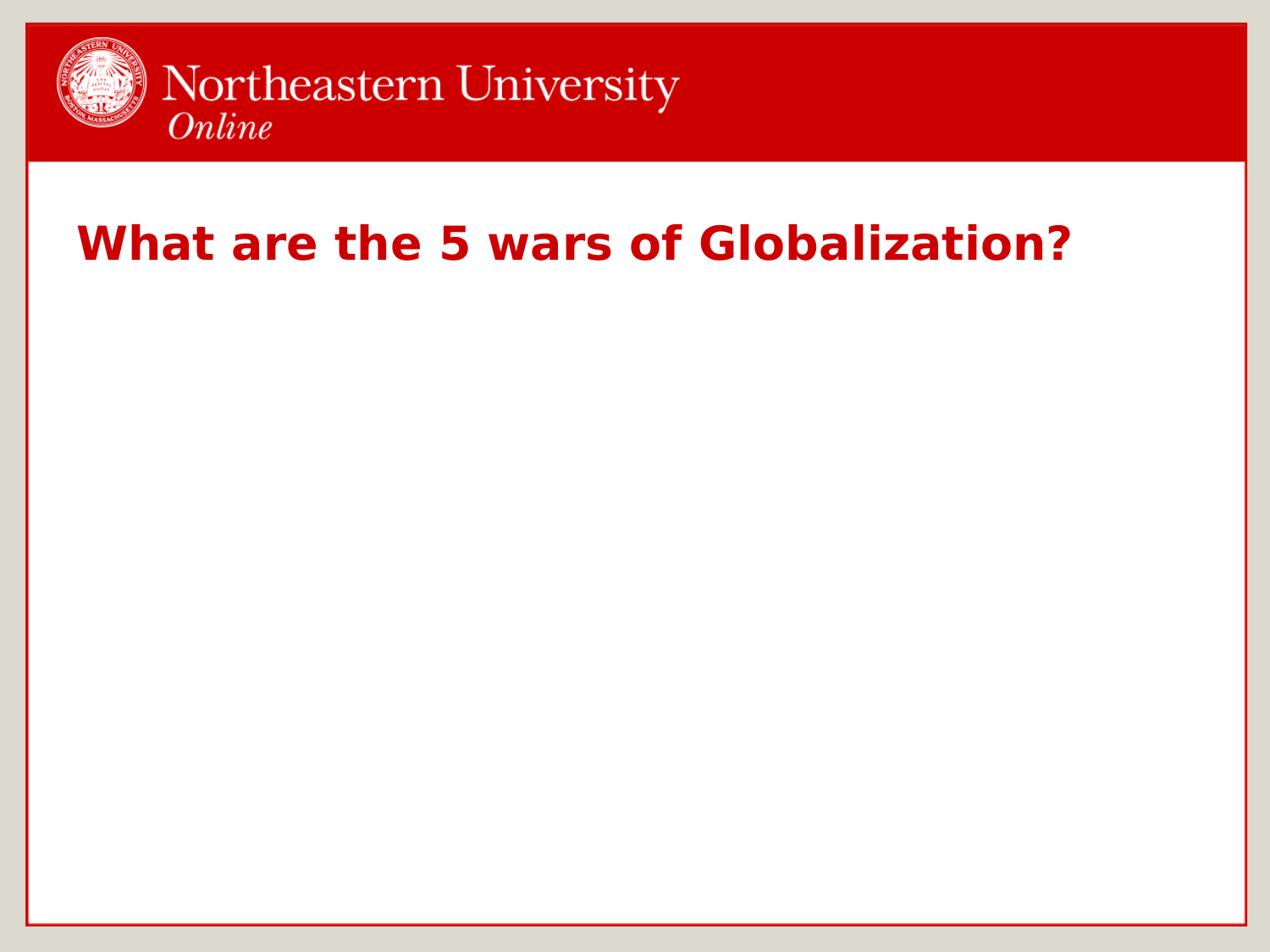

# What are the 5 wars of Globalization?